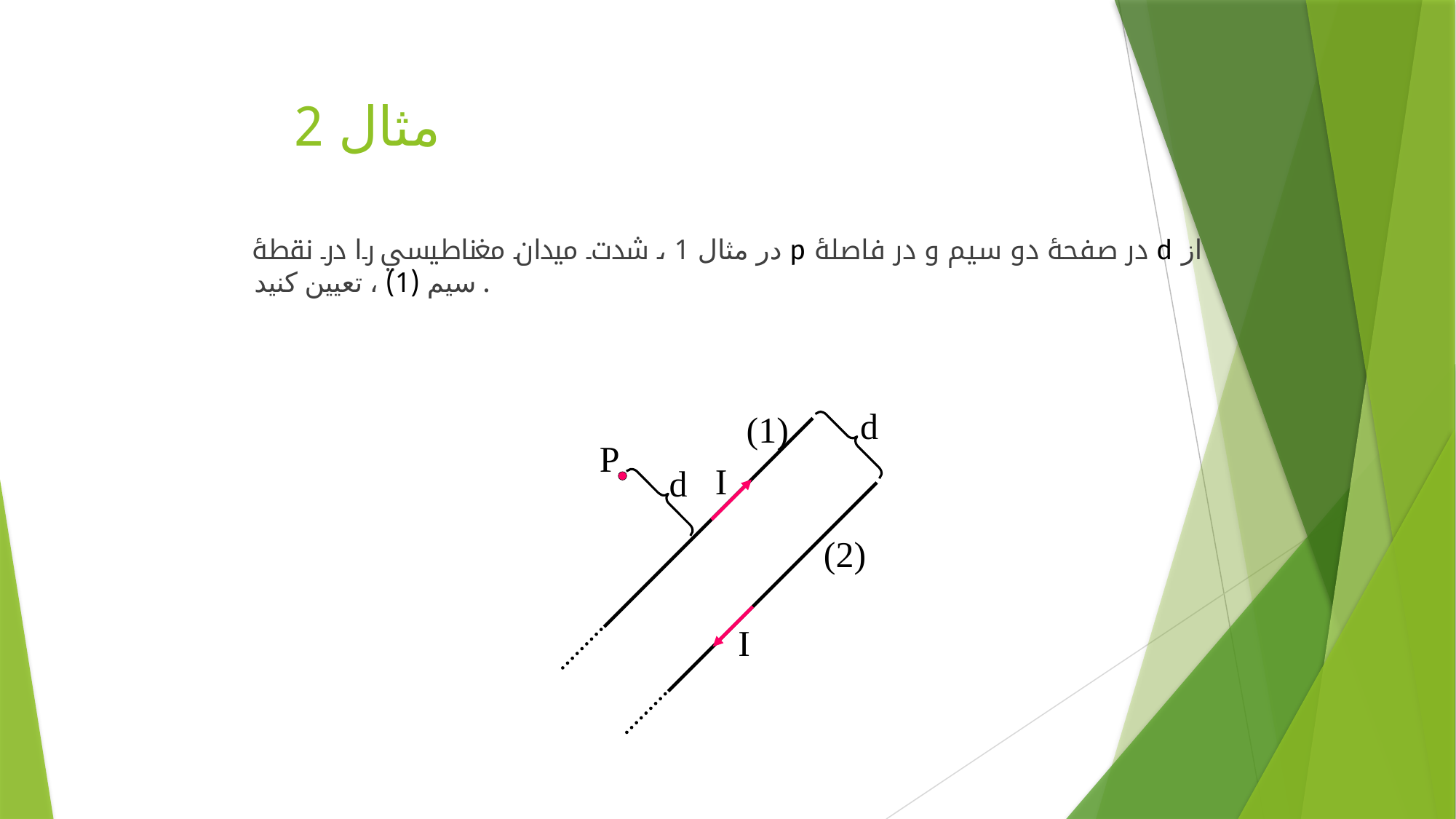

# مثال 2
در مثال 1 ، شدت ميدان مغناطيسي را در نقطۀ p در صفحۀ دو سيم و در فاصلۀ d از سيم (1) ، تعيين كنيد .

d
(1)

P
I

d

(2)

I